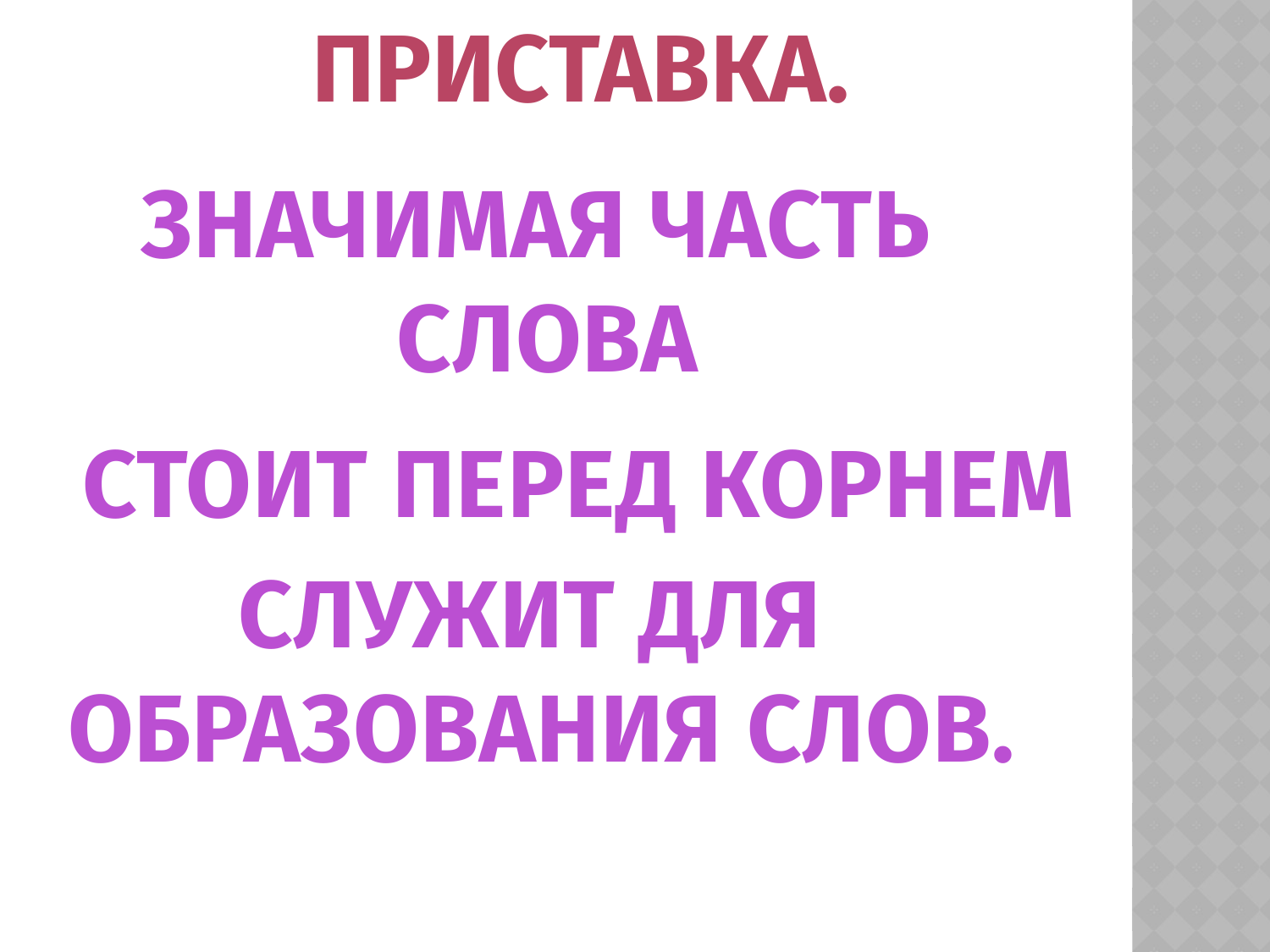

ПРИСТАВКА.
ЗНАЧИМАЯ ЧАСТЬ
СЛОВА
СТОИТ ПЕРЕД КОРНЕМ
СЛУЖИТ ДЛЯ
ОБРАЗОВАНИЯ СЛОВ.